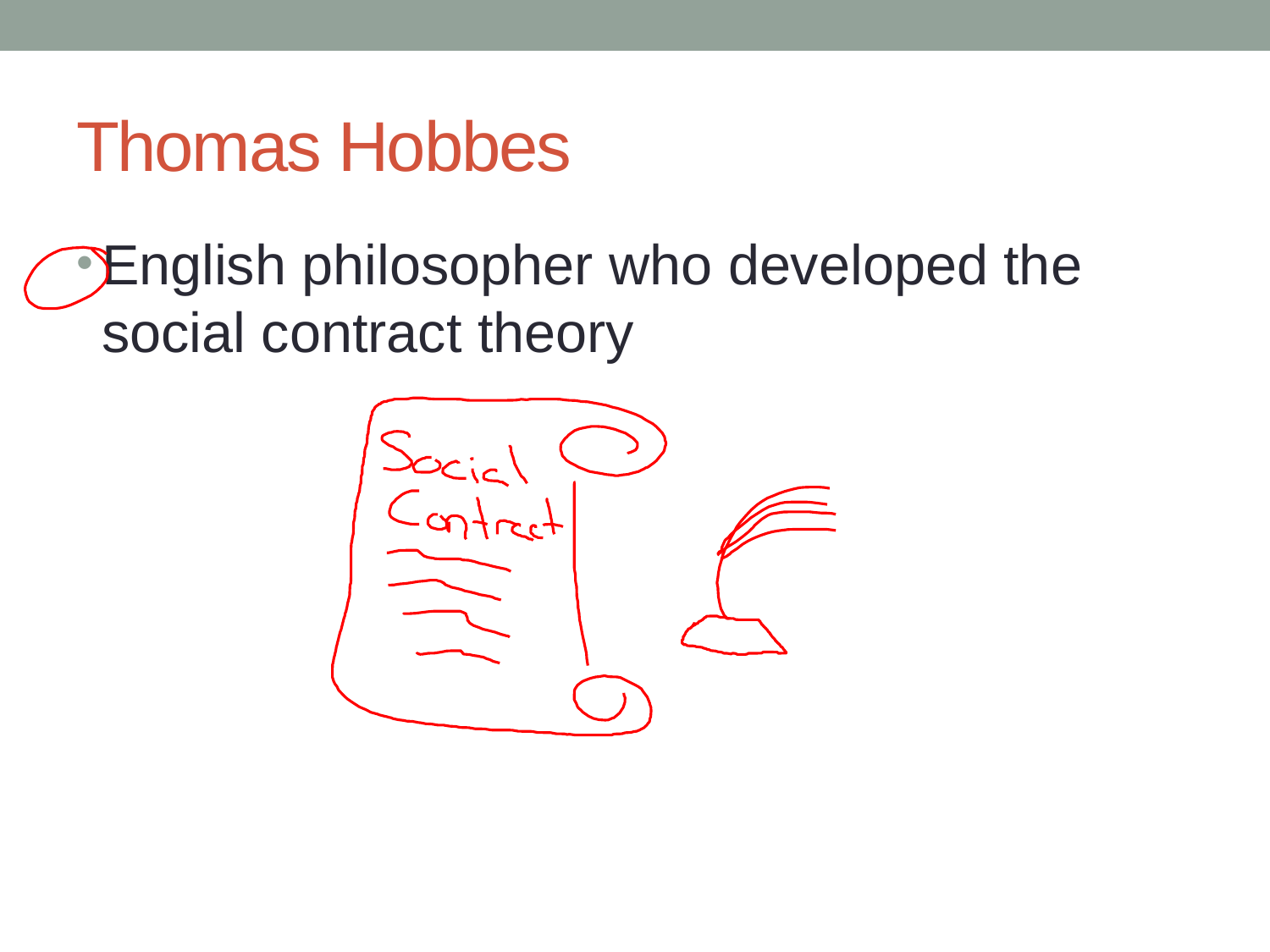

# Thomas Hobbes
English philosopher who developed the social contract theory